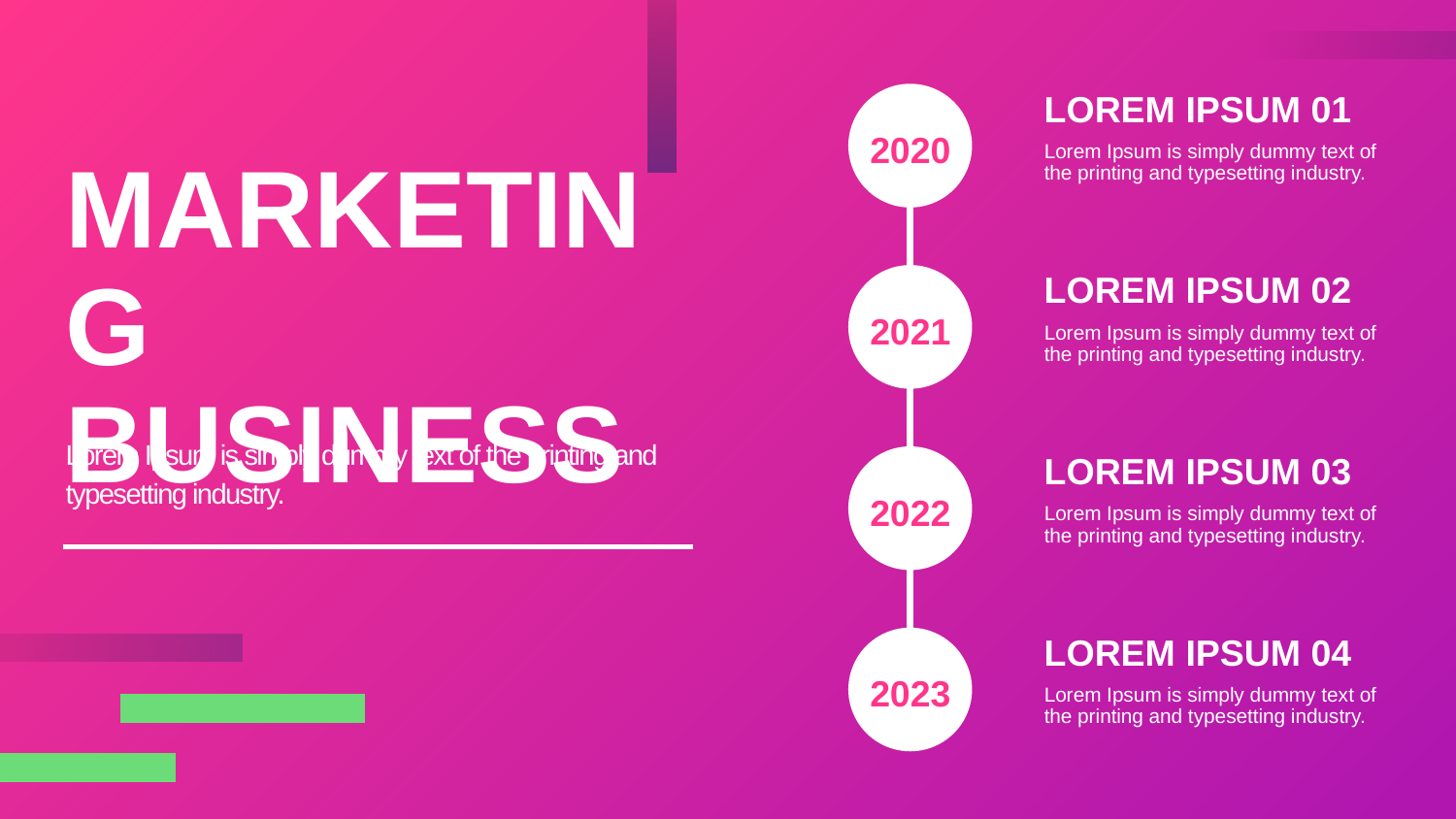

2020

2021

2022

2023
LOREM IPSUM 01
Lorem Ipsum is simply dummy text of the printing and typesetting industry.
MARKETING BUSINESS
LOREM IPSUM 02
Lorem Ipsum is simply dummy text of the printing and typesetting industry.
Lorem Ipsum is simply dummy text of the printing and typesetting industry.
LOREM IPSUM 03
Lorem Ipsum is simply dummy text of the printing and typesetting industry.
LOREM IPSUM 04

Lorem Ipsum is simply dummy text of the printing and typesetting industry.